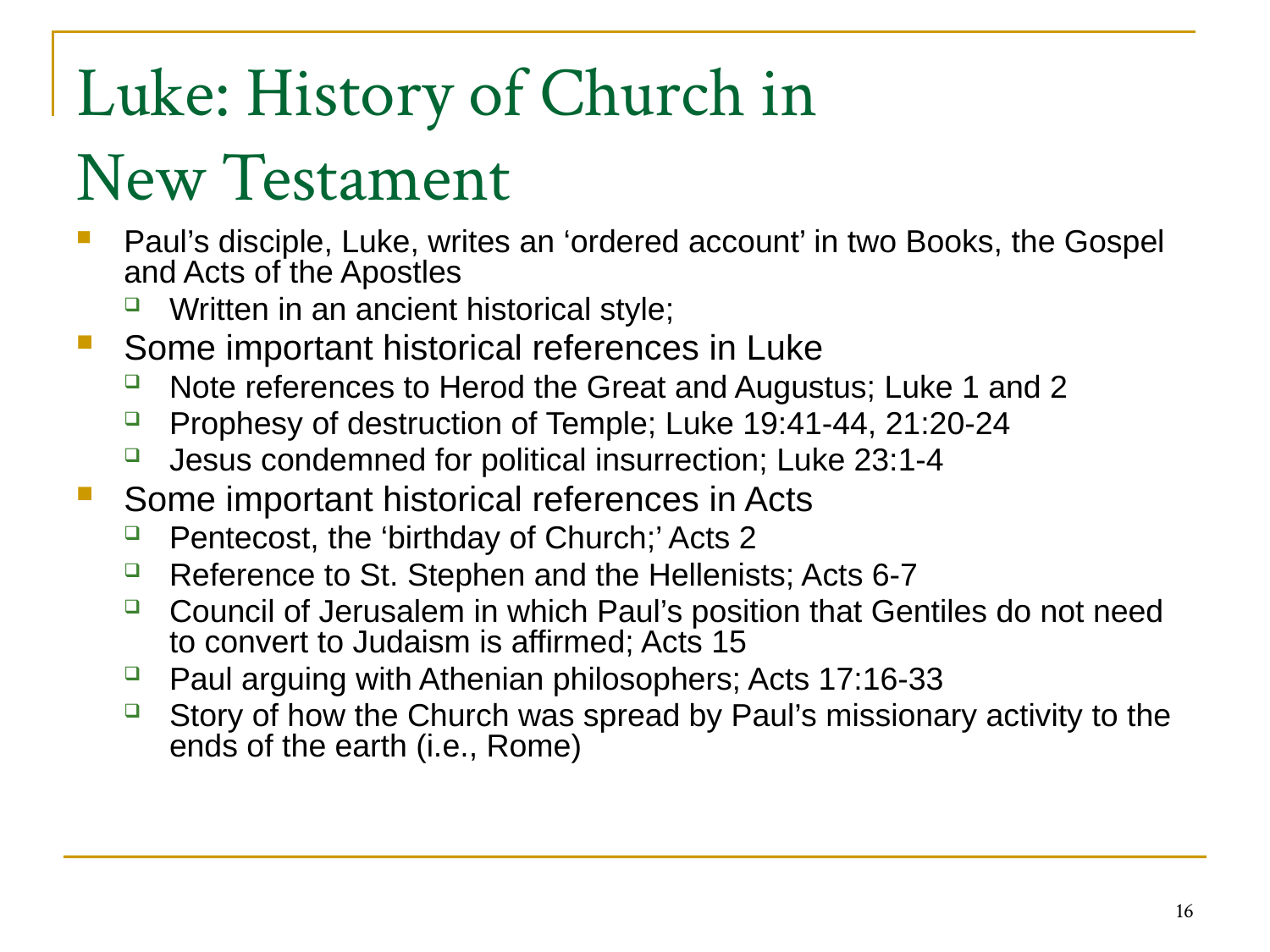

# Luke: History of Church in New Testament
Paul’s disciple, Luke, writes an ‘ordered account’ in two Books, the Gospel and Acts of the Apostles
Written in an ancient historical style;
Some important historical references in Luke
Note references to Herod the Great and Augustus; Luke 1 and 2
Prophesy of destruction of Temple; Luke 19:41-44, 21:20-24
Jesus condemned for political insurrection; Luke 23:1-4
Some important historical references in Acts
Pentecost, the ‘birthday of Church;’ Acts 2
Reference to St. Stephen and the Hellenists; Acts 6-7
Council of Jerusalem in which Paul’s position that Gentiles do not need to convert to Judaism is affirmed; Acts 15
Paul arguing with Athenian philosophers; Acts 17:16-33
Story of how the Church was spread by Paul’s missionary activity to the ends of the earth (i.e., Rome)
16